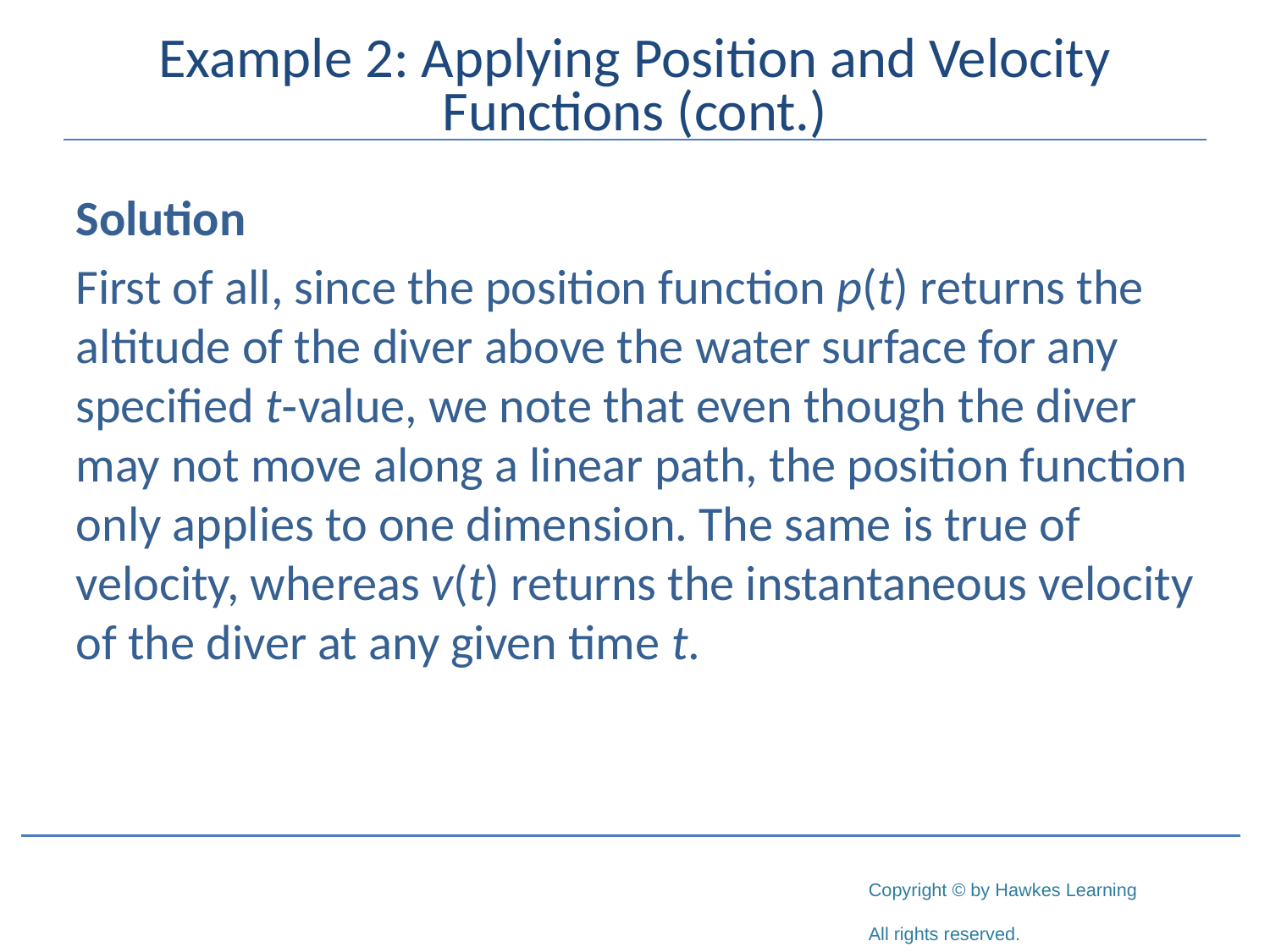

# Example 2: Applying Position and Velocity Functions (cont.)
Solution
First of all, since the position function p(t) returns the altitude of the diver above the water surface for any specified t‑value, we note that even though the diver may not move along a linear path, the position function only applies to one dimension. The same is true of velocity, whereas v(t) returns the instantaneous velocity of the diver at any given time t.